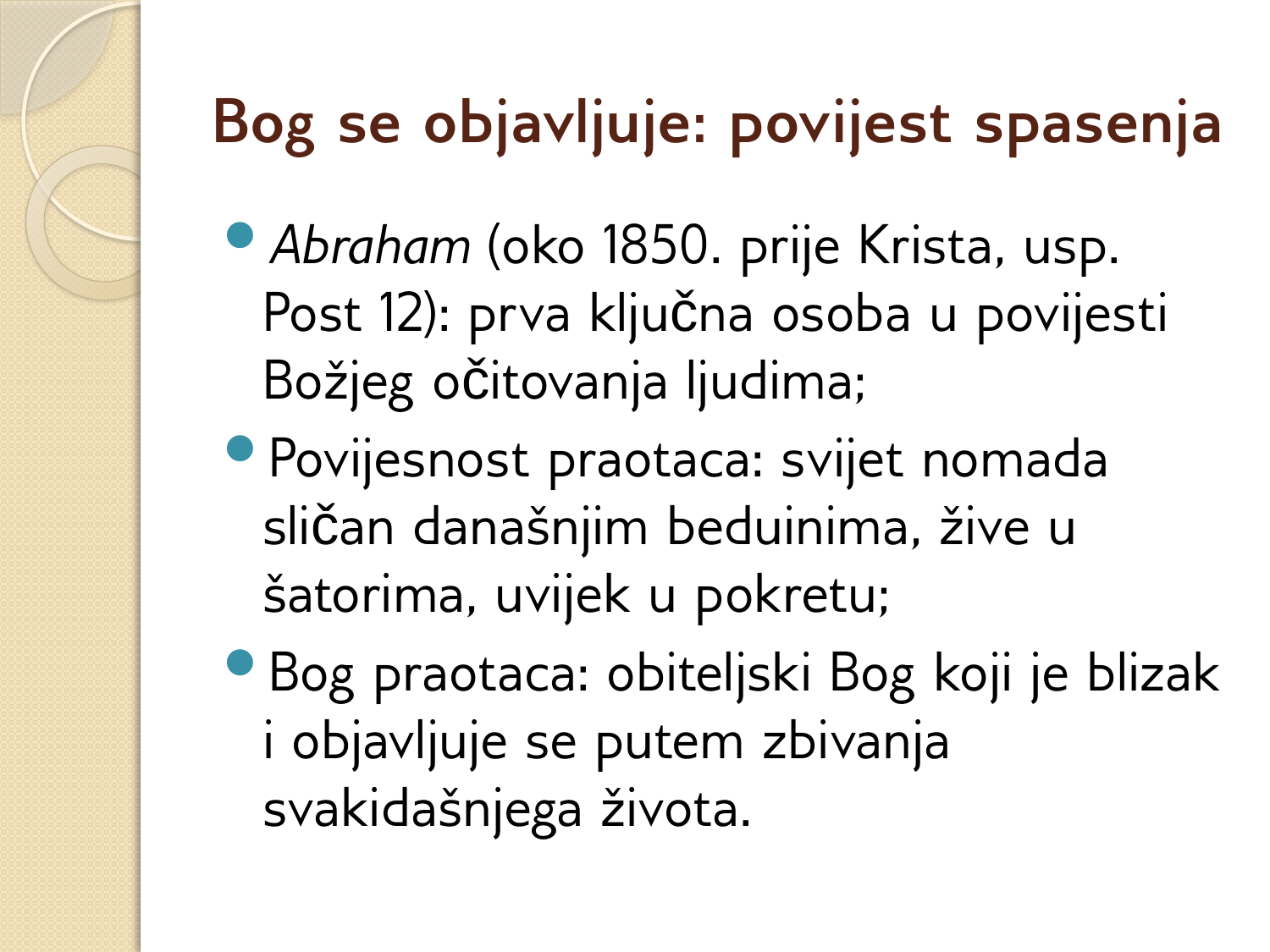

# Bog se objavljuje: povijest spasenja
Abraham (oko 1850. prije Krista, usp. Post 12): prva ključna osoba u povijesti Božjeg očitovanja ljudima;
Povijesnost praotaca: svijet nomada sličan današnjim beduinima, žive u šatorima, uvijek u pokretu;
Bog praotaca: obiteljski Bog koji je blizak i objavljuje se putem zbivanja svakidašnjega života.